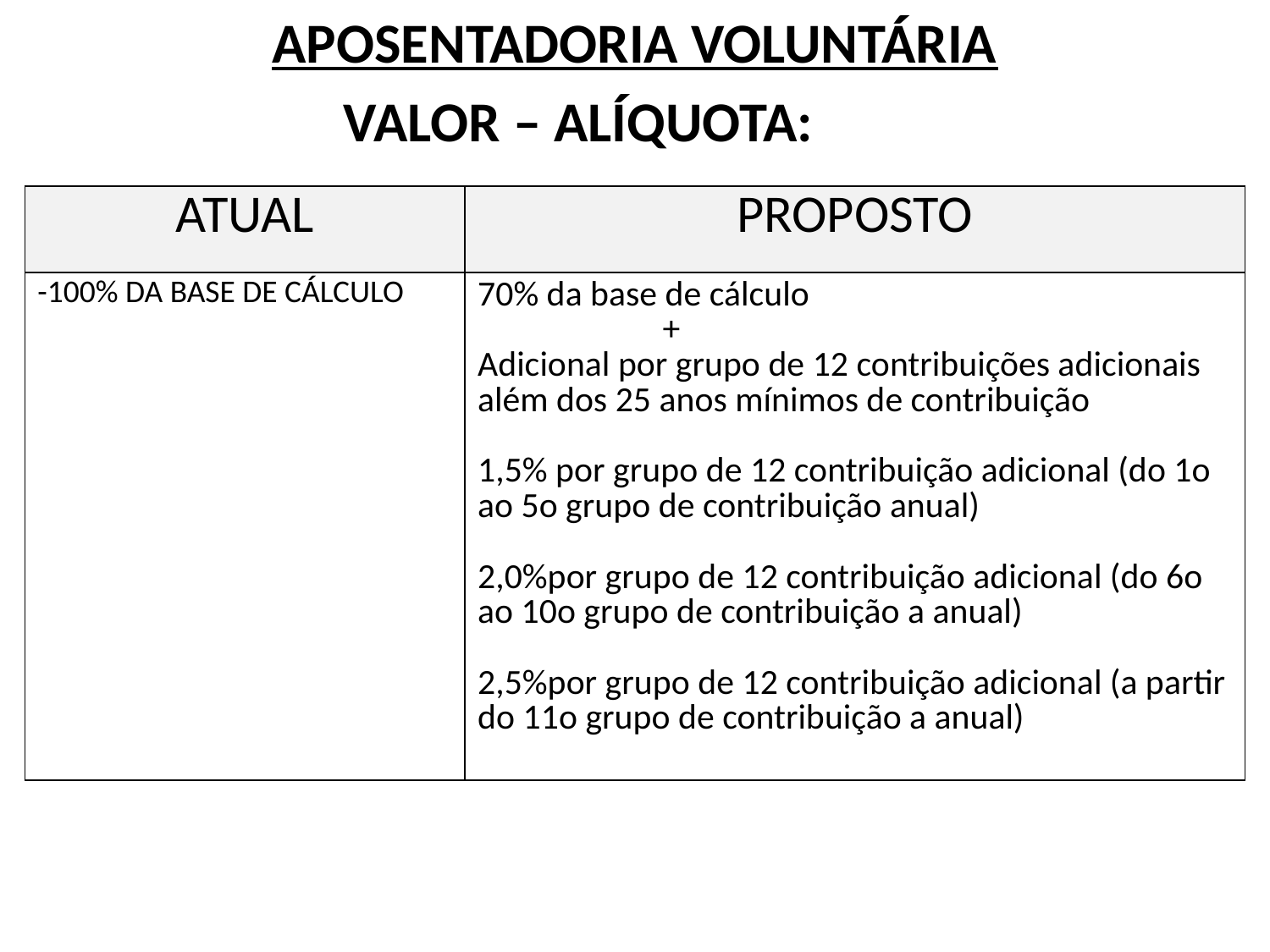

APOSENTADORIA VOLUNTÁRIA
                          VALOR – ALÍQUOTA:
| ATUAL | PROPOSTO |
| --- | --- |
| -100% DA BASE DE CÁLCULO | 70% da base de cálculo + Adicional por grupo de 12 contribuições adicionais além dos 25 anos mínimos de contribuição 1,5% por grupo de 12 contribuição adicional (do 1o ao 5o grupo de contribuição anual) 2,0%por grupo de 12 contribuição adicional (do 6o ao 10o grupo de contribuição a anual) 2,5%por grupo de 12 contribuição adicional (a partir do 11o grupo de contribuição a anual) |